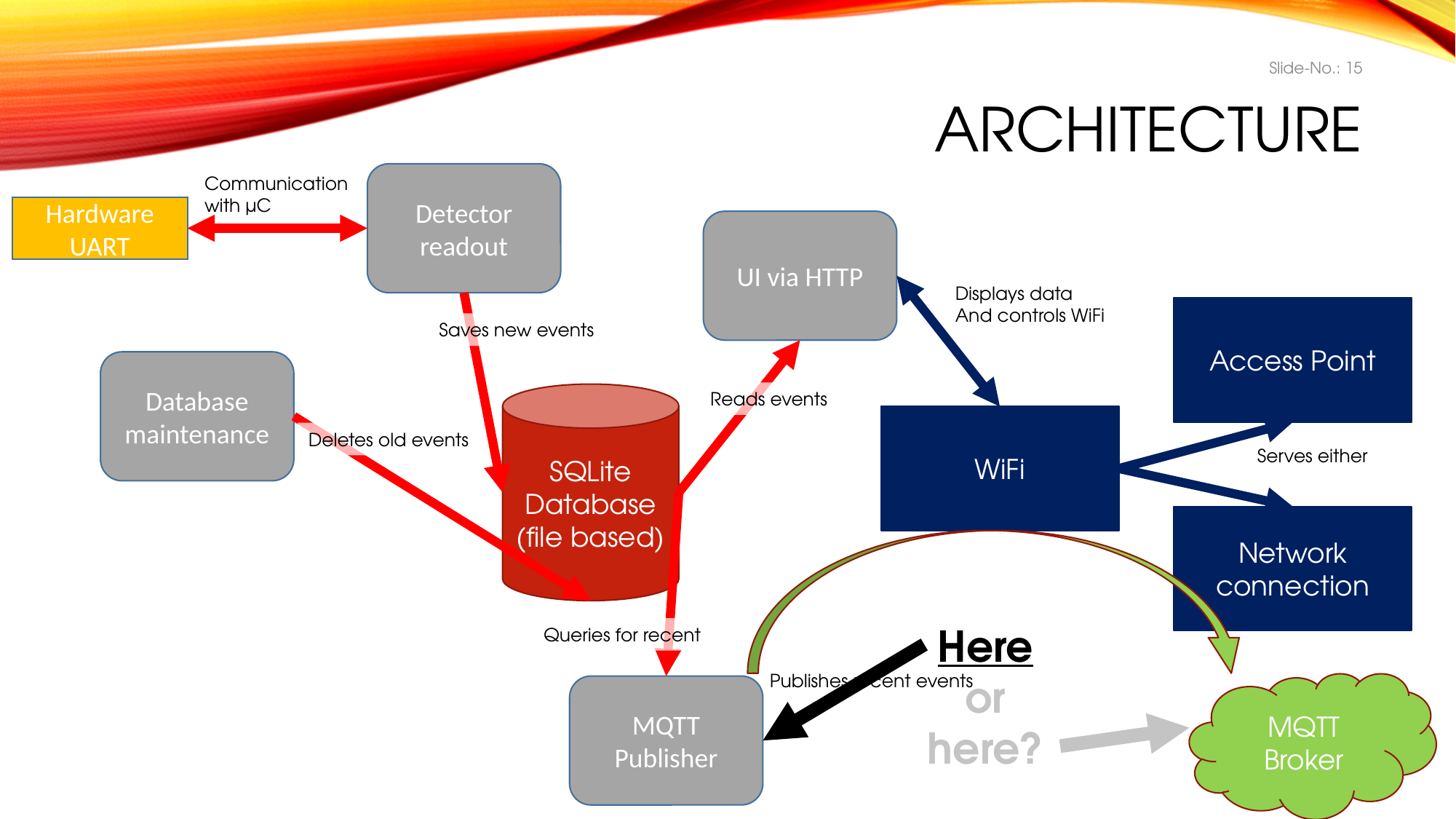

Slide-No.: 15
# Architecture
Detector readout
Communication
with µC
Hardware UART
UI via HTTP
Displays data
And controls WiFi
Access Point
Saves new events
Database maintenance
Reads events
SQLite
Database (file based)
WiFi
Deletes old events
Serves either
Network connection

Here or here?
Queries for recent
Publishes recent events
MQTT
Broker
MQTT
Publisher